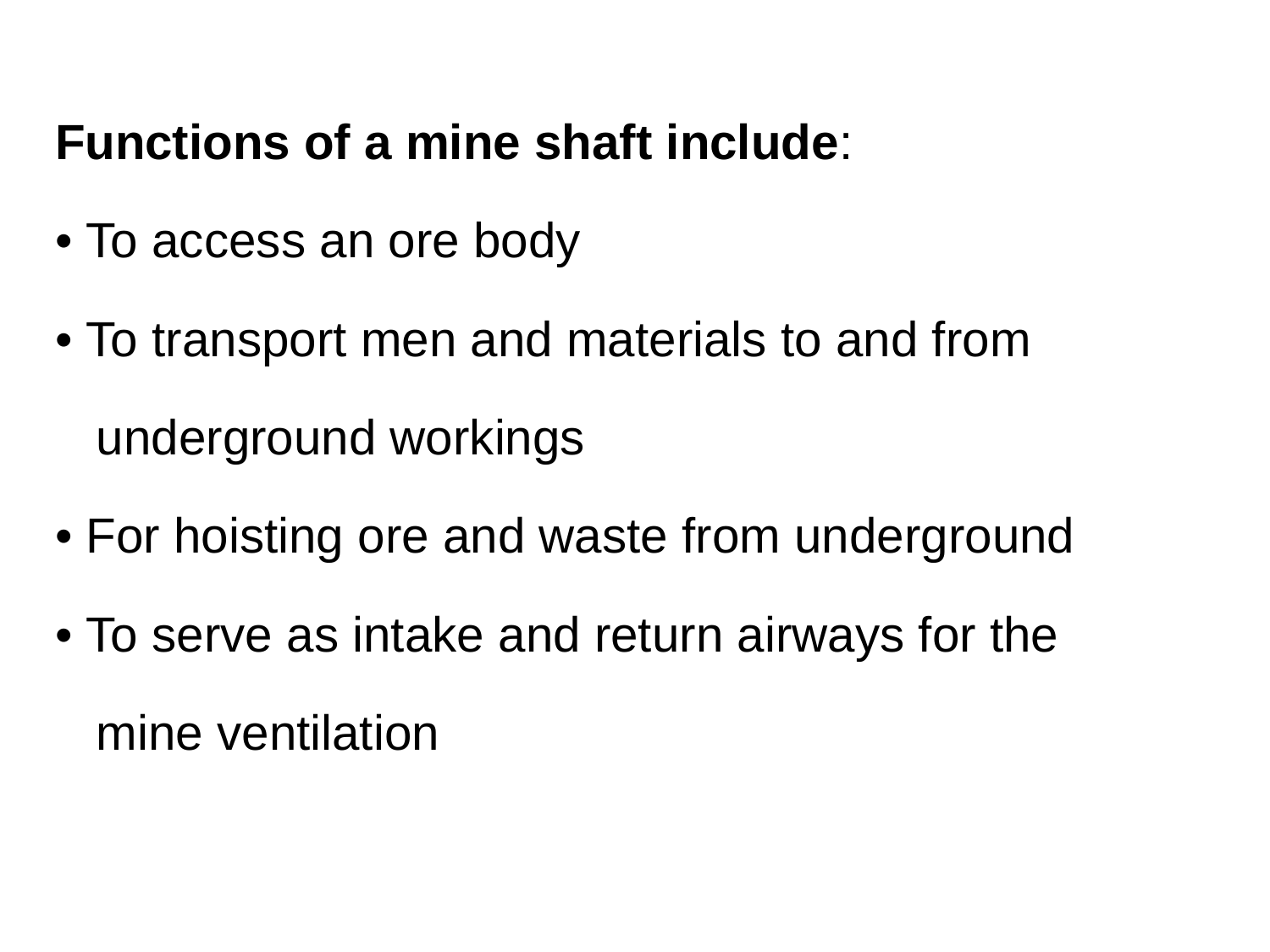

Functions of a mine shaft include:
• To access an ore body
• To transport men and materials to and from
   underground workings
• For hoisting ore and waste from underground
• To serve as intake and return airways for the
   mine ventilation